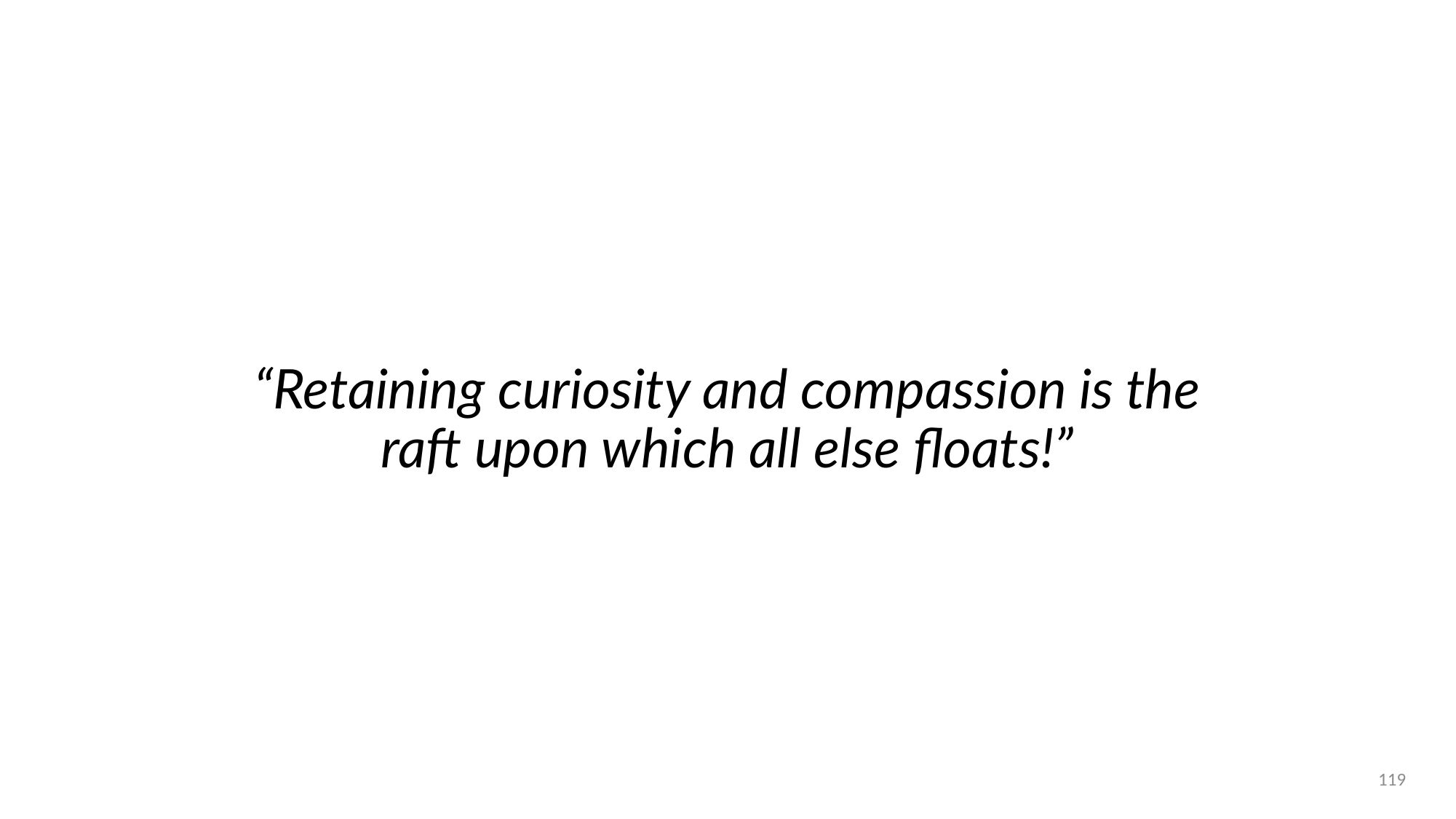

And Remember!
“Retaining curiosity and compassion is the raft upon which all else floats!”
119
Miller and Rollnick, Motivational Interviewing: Helping People Change, 3rd Edition, 2013.